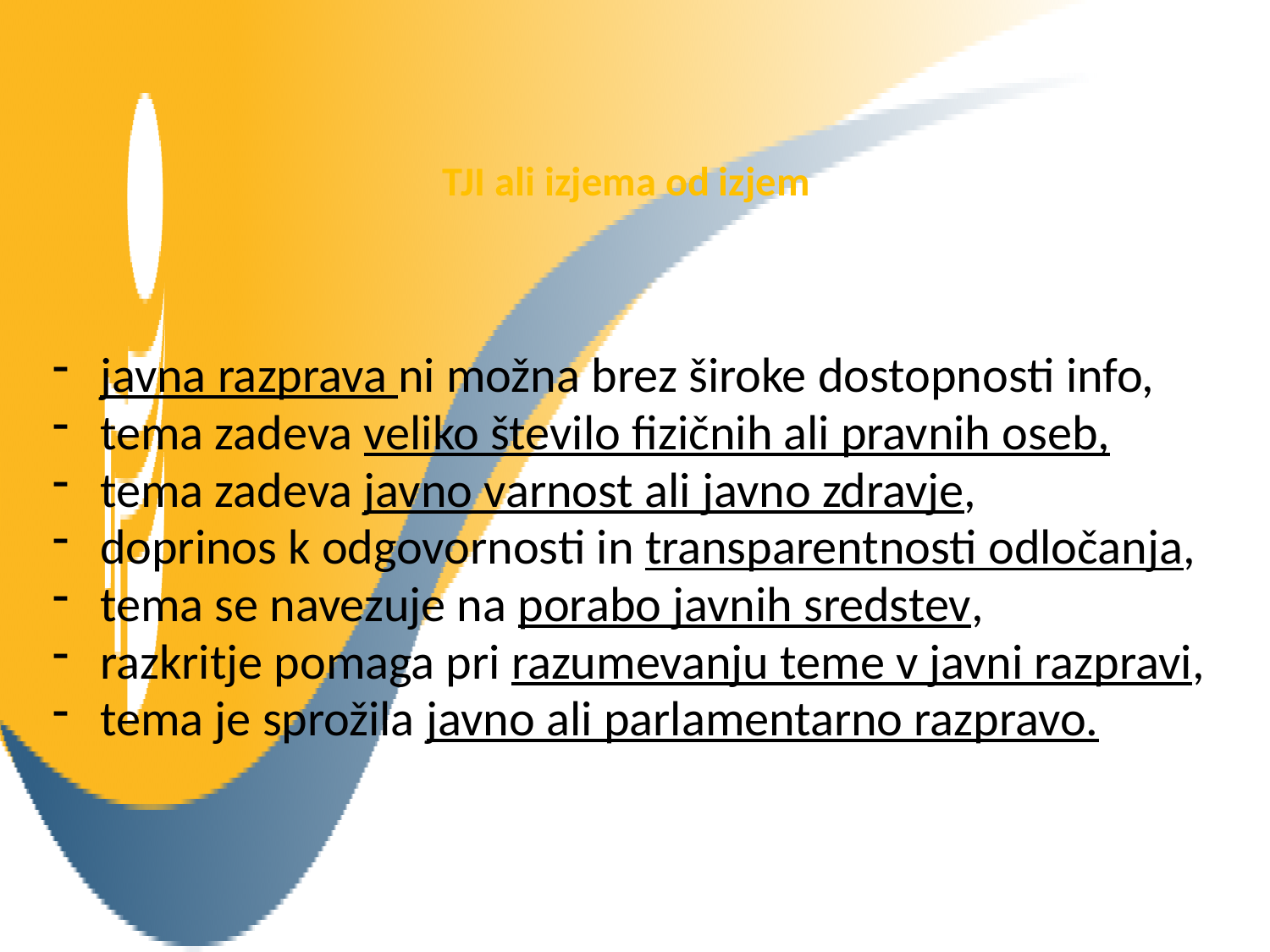

# TJI ali izjema od izjem

javna razprava ni možna brez široke dostopnosti info,
tema zadeva veliko število fizičnih ali pravnih oseb,
tema zadeva javno varnost ali javno zdravje,
doprinos k odgovornosti in transparentnosti odločanja,
tema se navezuje na porabo javnih sredstev,
razkritje pomaga pri razumevanju teme v javni razpravi,
tema je sprožila javno ali parlamentarno razpravo.